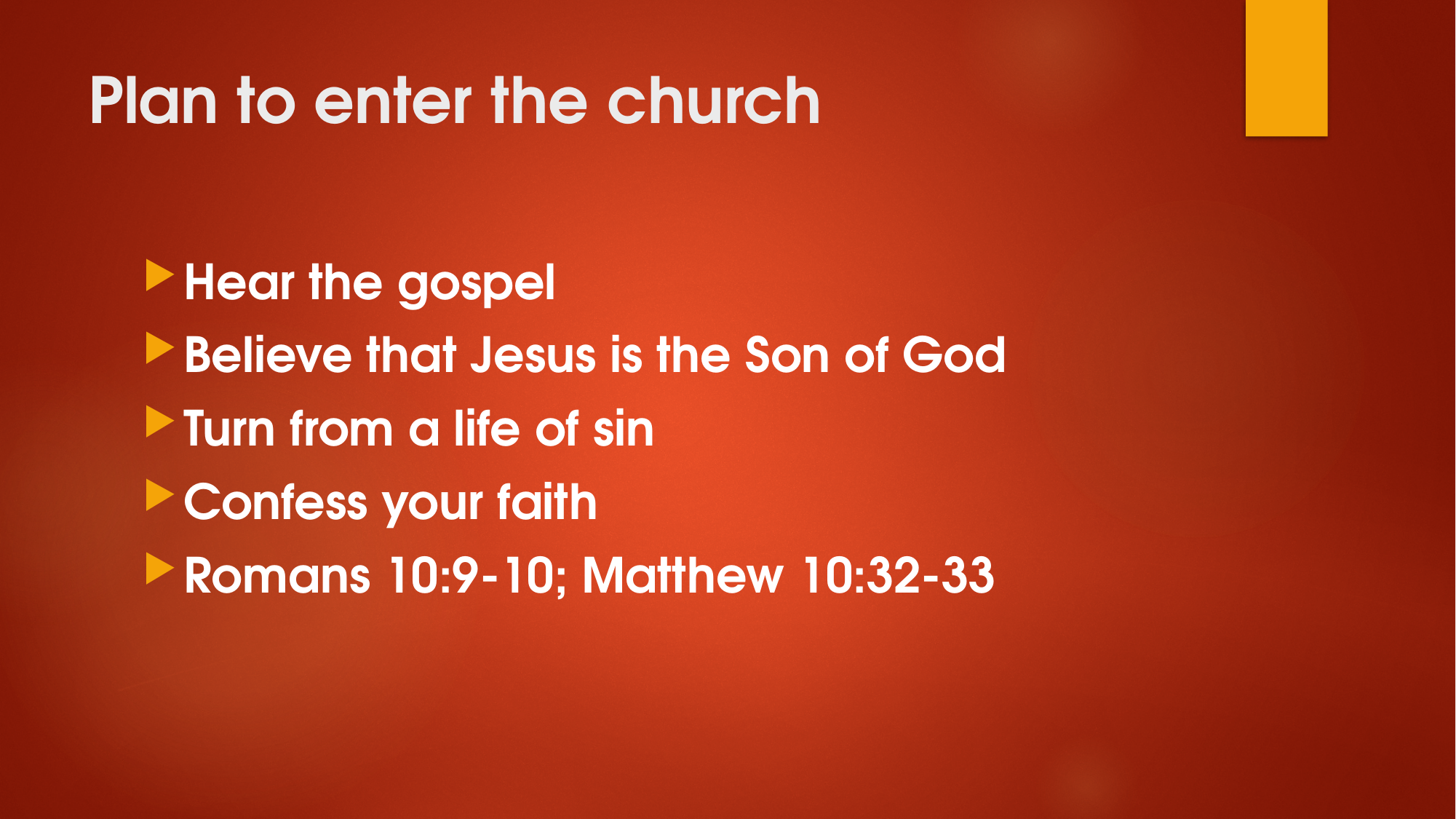

# Plan to enter the church
Hear the gospel
Believe that Jesus is the Son of God
Turn from a life of sin
Confess your faith
Romans 10:9-10; Matthew 10:32-33